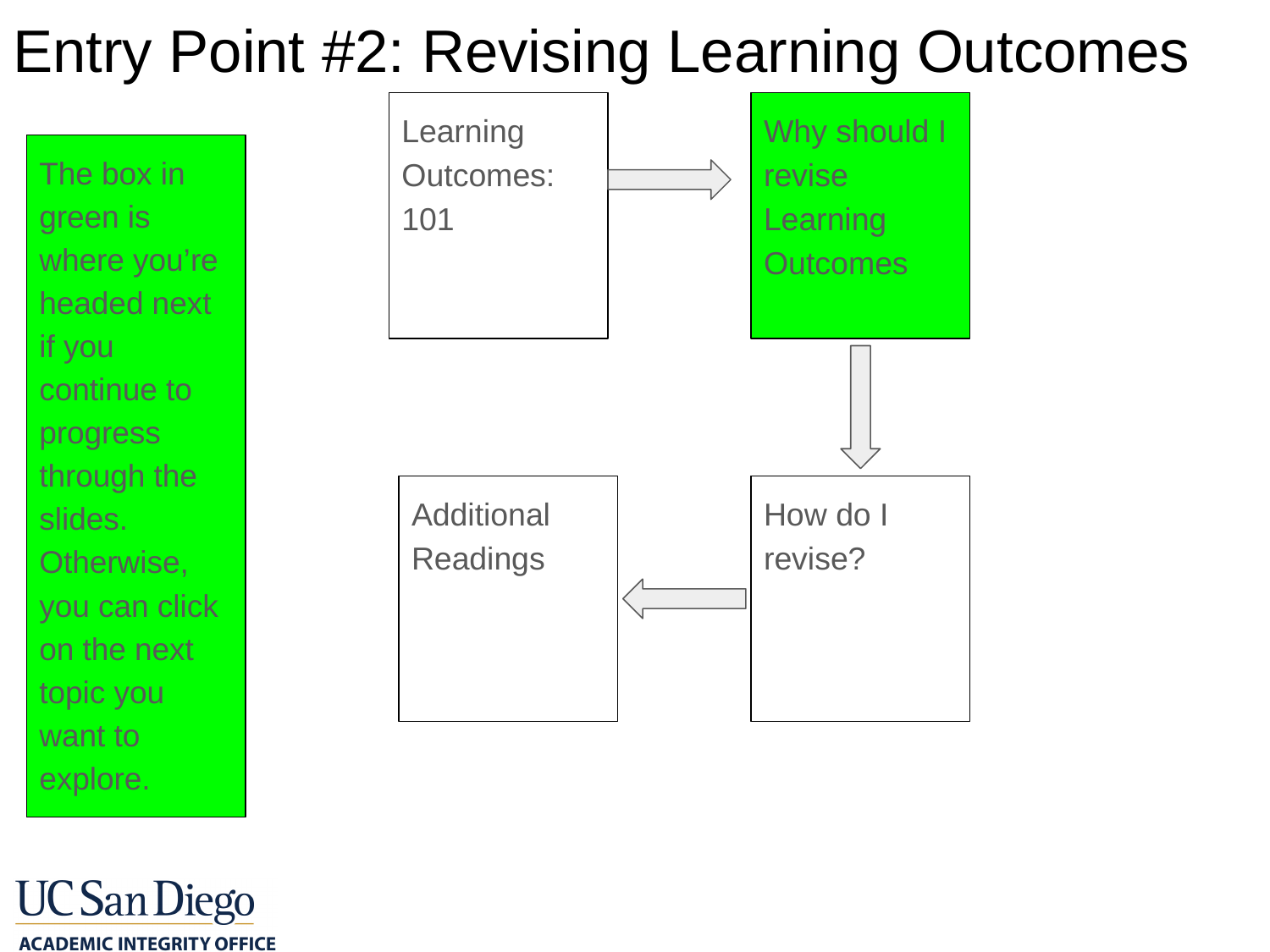

Entry Point #2: Revising Learning Outcomes
Why should I revise Learning Outcomes
Learning Outcomes: 101
The box in green is where you’re headed next if you continue to progress through the slides. Otherwise, you can click on the next topic you want to explore.

Additional Readings
How do I revise?